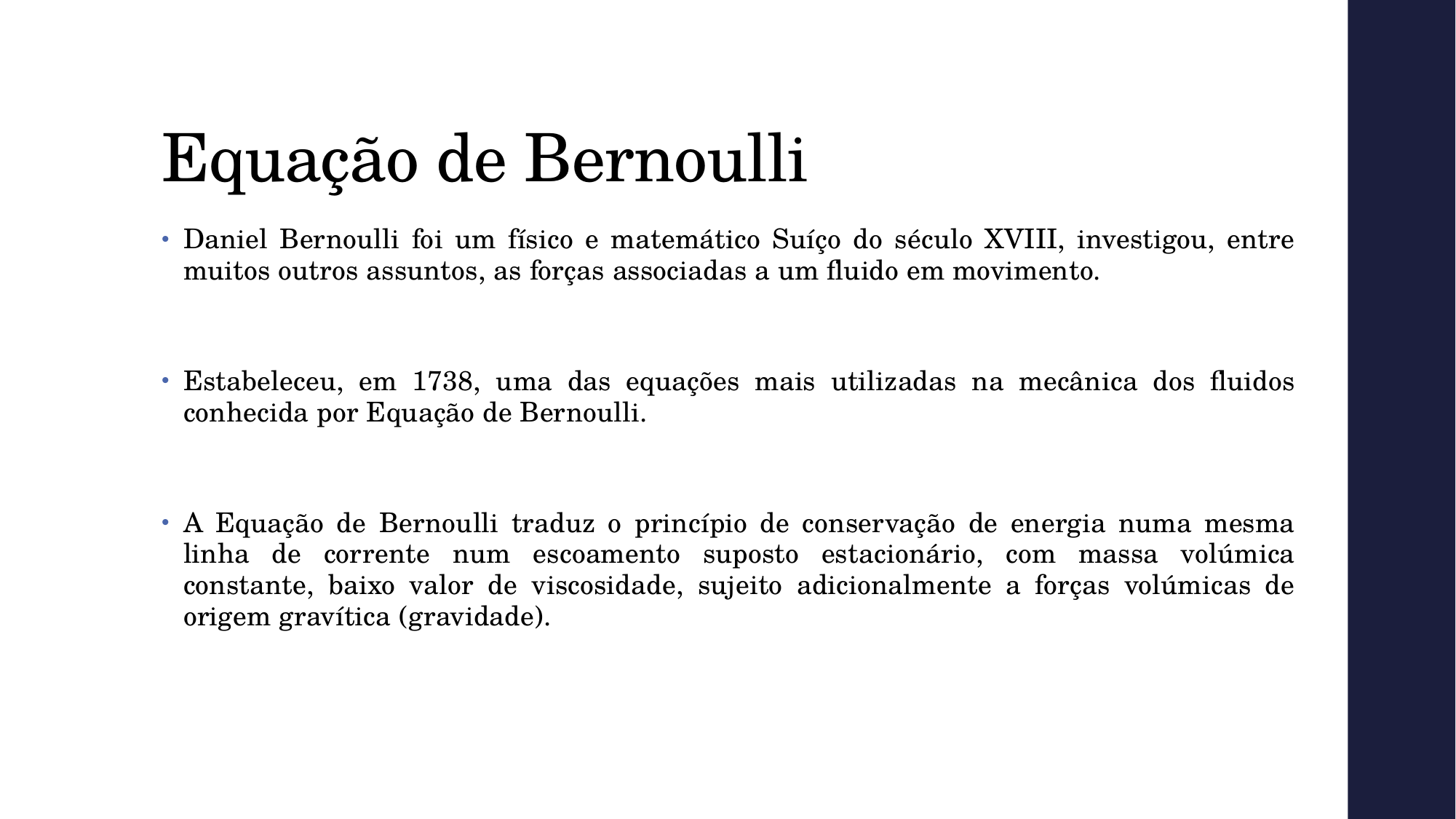

# Equação de Bernoulli
Daniel Bernoulli foi um físico e matemático Suíço do século XVIII, investigou, entre muitos outros assuntos, as forças associadas a um fluido em movimento.

Estabeleceu, em 1738, uma das equações mais utilizadas na mecânica dos fluidos conhecida por Equação de Bernoulli.

A Equação de Bernoulli traduz o princípio de conservação de energia numa mesma linha de corrente num escoamento suposto estacionário, com massa volúmica constante, baixo valor de viscosidade, sujeito adicionalmente a forças volúmicas de origem gravítica (gravidade).